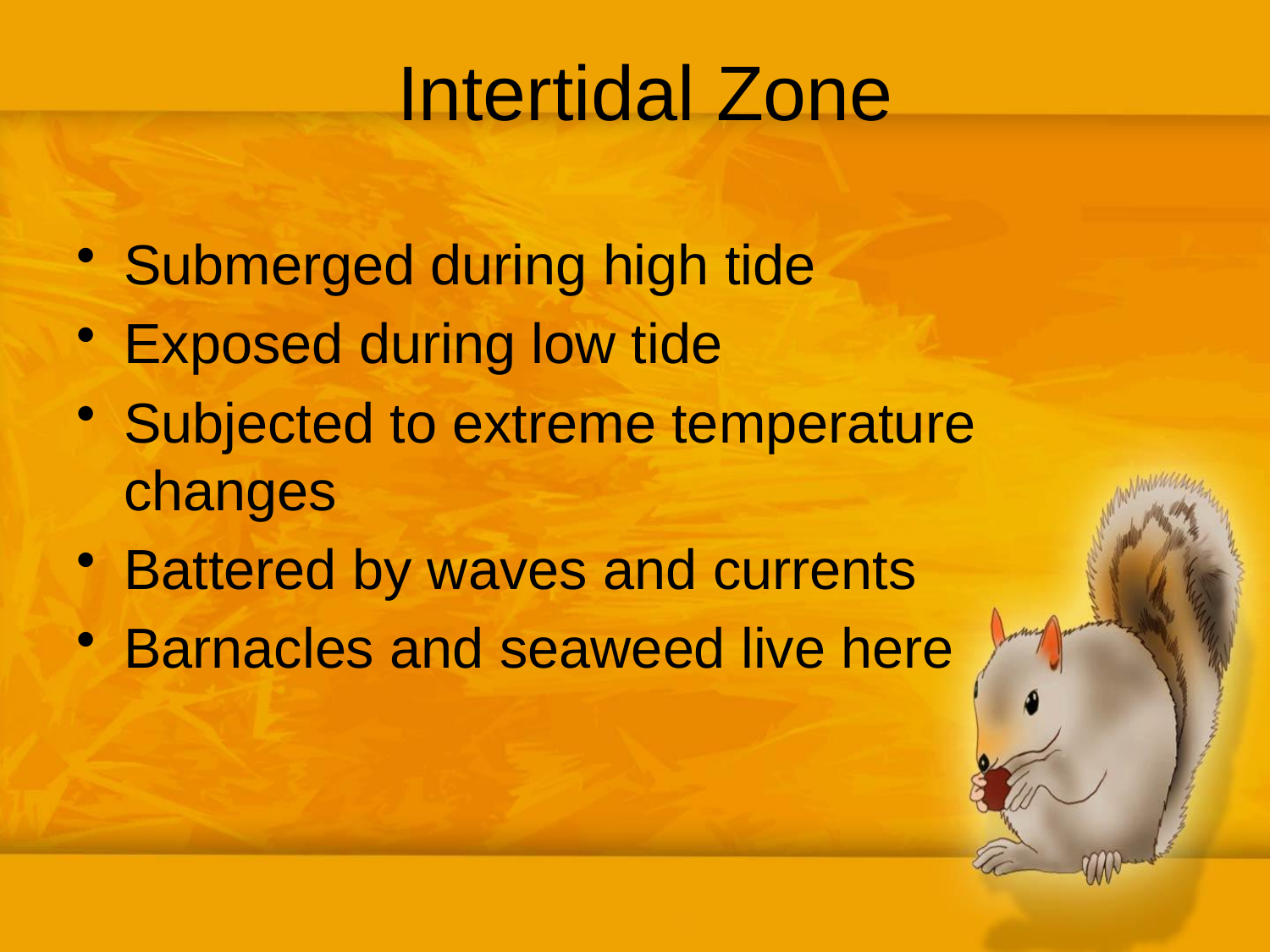

# Intertidal Zone
Submerged during high tide
Exposed during low tide
Subjected to extreme temperature changes
Battered by waves and currents
Barnacles and seaweed live here